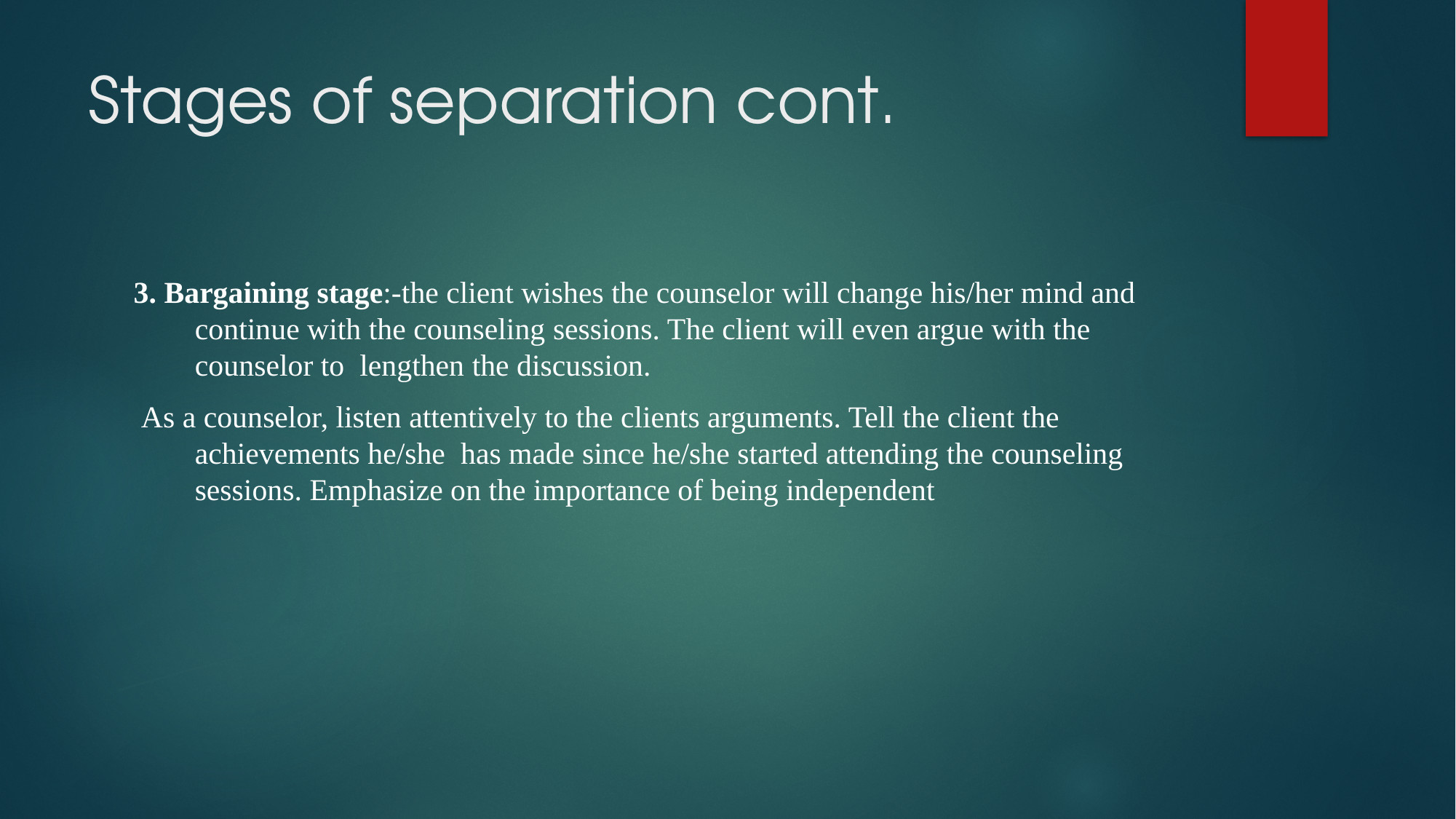

# Stages of separation cont.
3. Bargaining stage:-the client wishes the counselor will change his/her mind and continue with the counseling sessions. The client will even argue with the counselor to  lengthen the discussion.
 As a counselor, listen attentively to the clients arguments. Tell the client the achievements he/she  has made since he/she started attending the counseling sessions. Emphasize on the importance of being independent